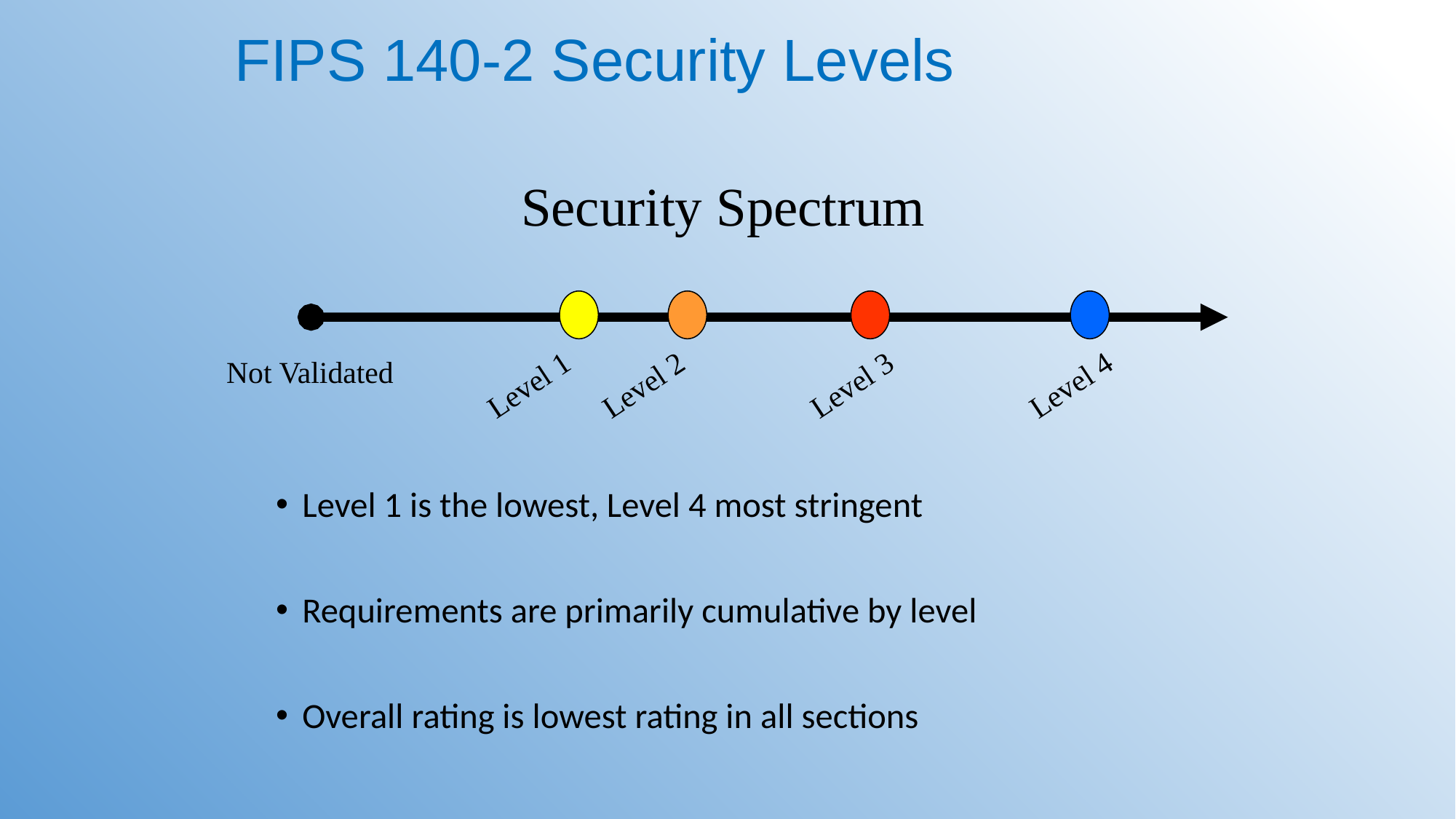

# FIPS 140-2 Security Levels
Security Spectrum

Not Validated
Level 1
Level 2
Level 3
Level 4
Level 1 is the lowest, Level 4 most stringent

Requirements are primarily cumulative by level

Overall rating is lowest rating in all sections